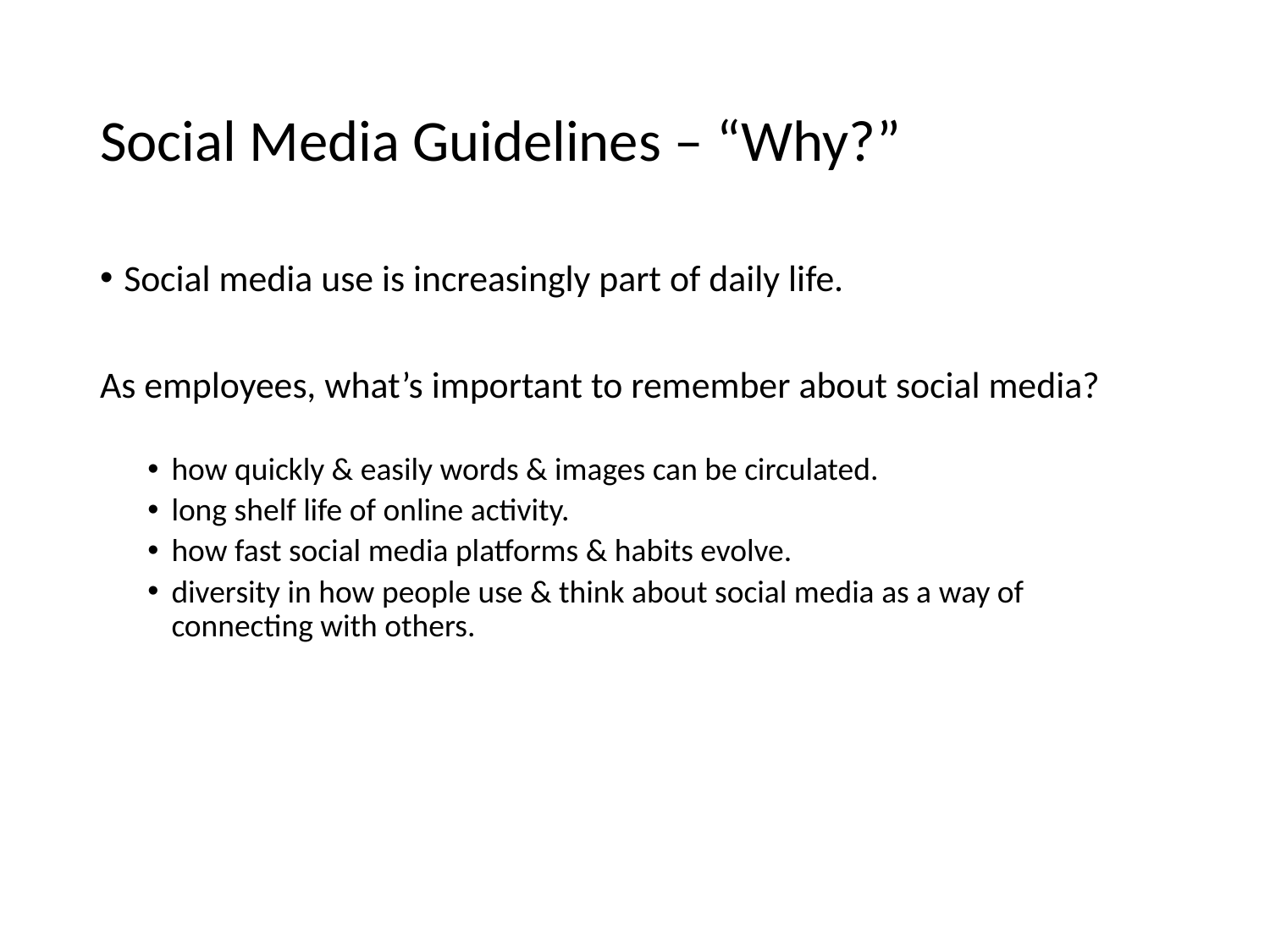

# Social Media Guidelines – “Why?”
Social media use is increasingly part of daily life.

As employees, what’s important to remember about social media?
how quickly & easily words & images can be circulated.
long shelf life of online activity.
how fast social media platforms & habits evolve.
diversity in how people use & think about social media as a way of connecting with others.